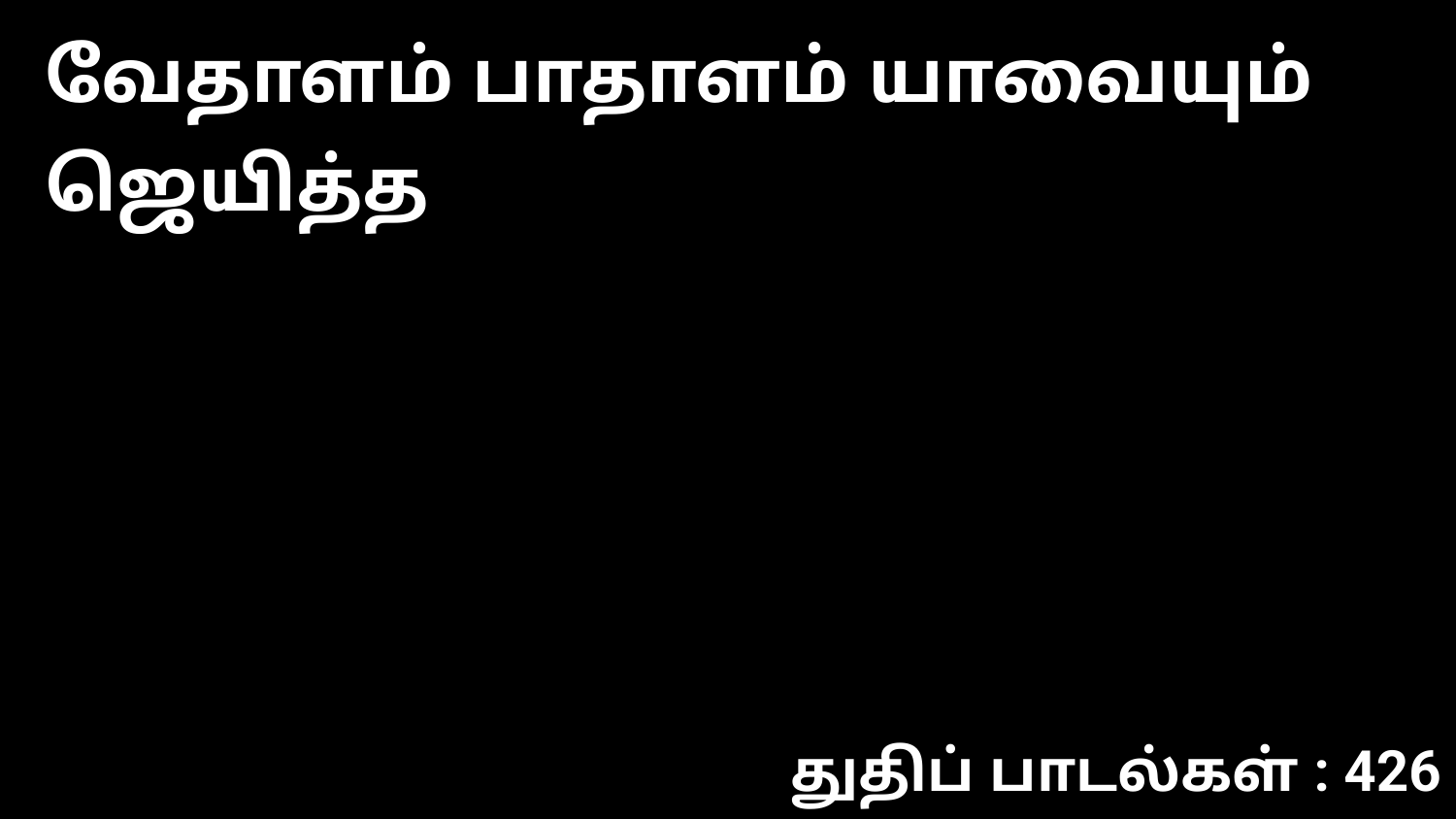

வேதாளம் பாதாளம் யாவையும் ஜெயித்த
துதிப் பாடல்கள் : 426